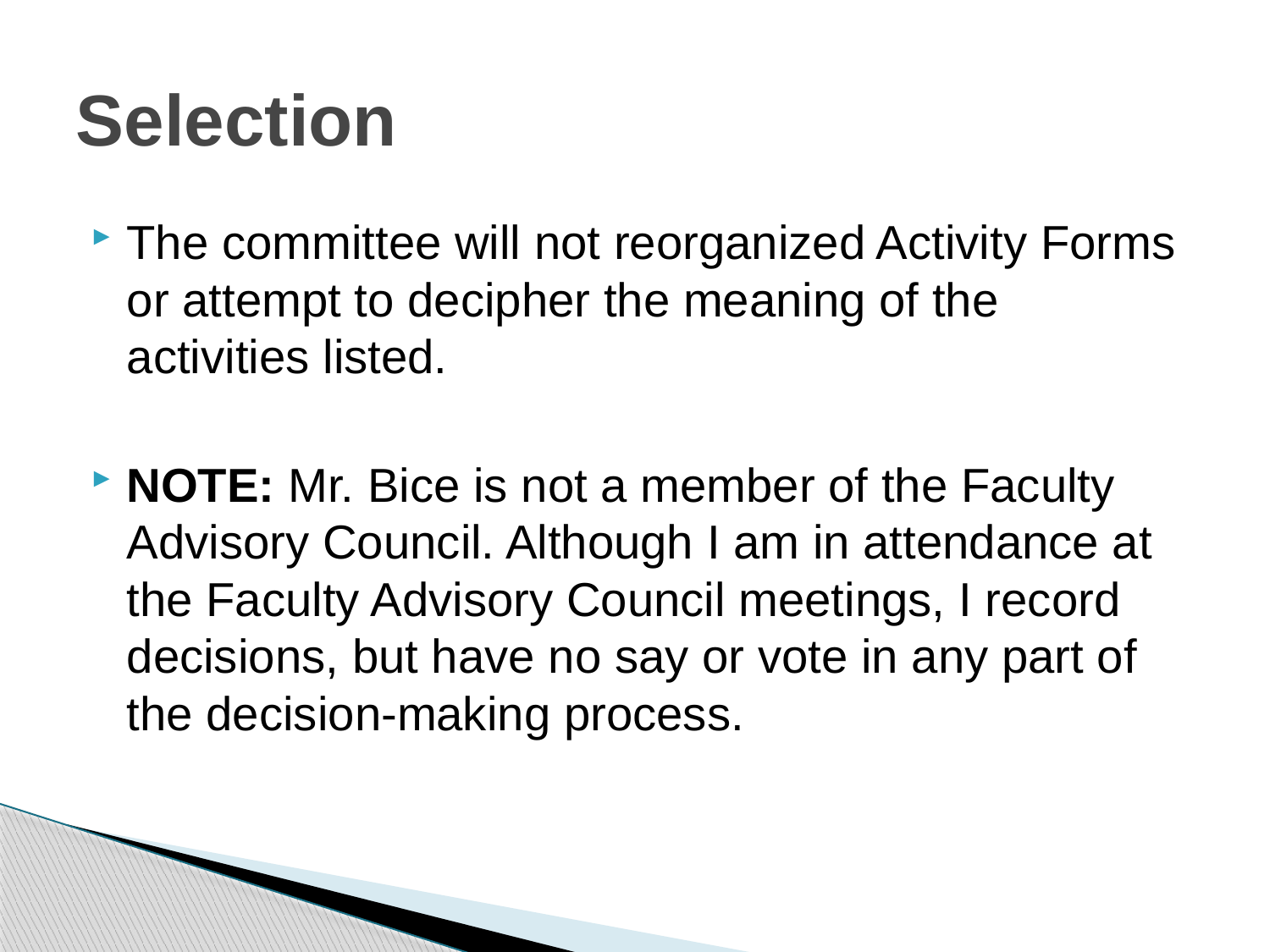

# Selection
The committee will not reorganized Activity Forms or attempt to decipher the meaning of the activities listed.

NOTE: Mr. Bice is not a member of the Faculty Advisory Council. Although I am in attendance at the Faculty Advisory Council meetings, I record decisions, but have no say or vote in any part of the decision-making process.